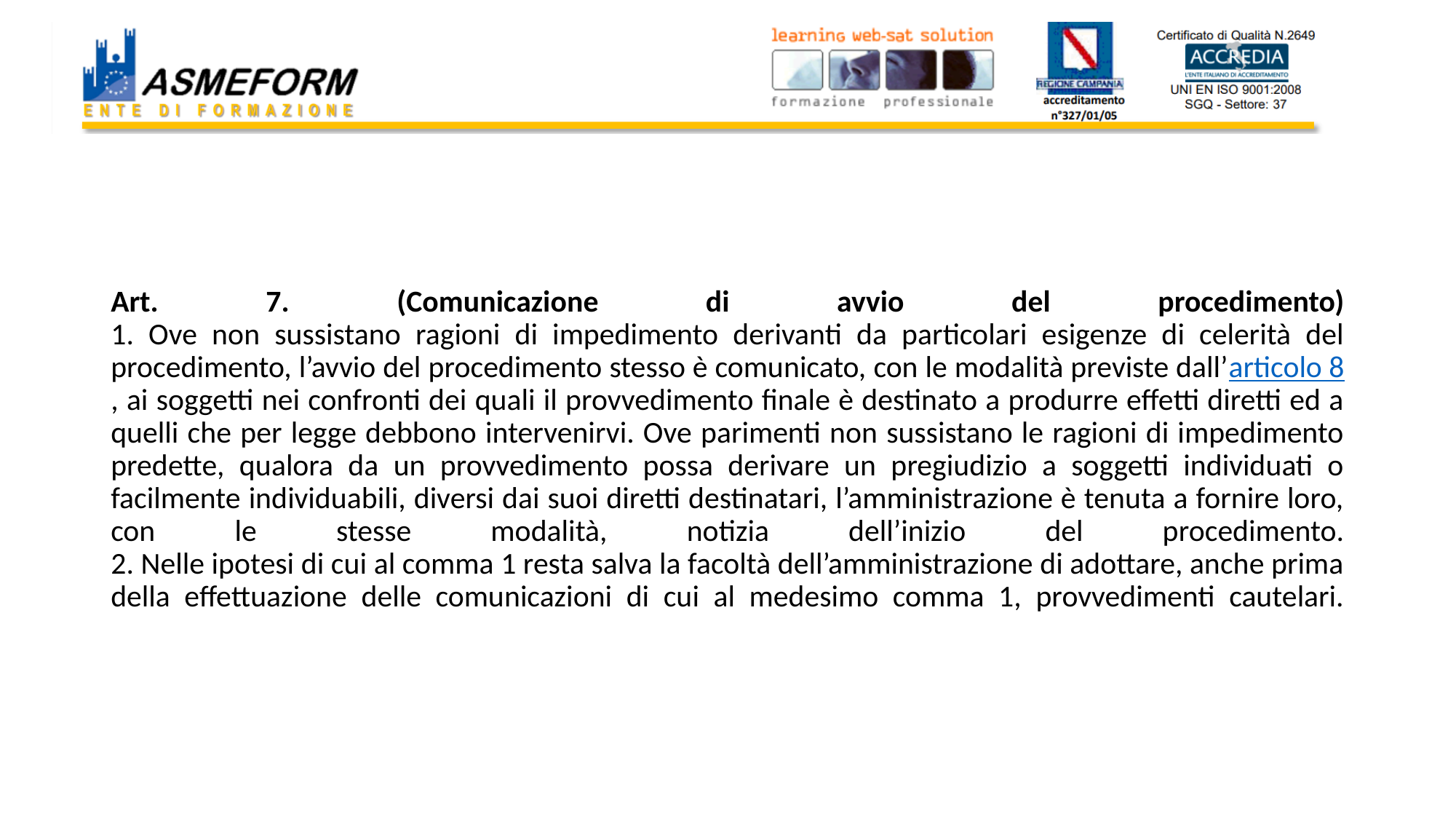

# Art. 7. (Comunicazione di avvio del procedimento) 1. Ove non sussistano ragioni di impedimento derivanti da particolari esigenze di celerità del procedimento, l’avvio del procedimento stesso è comunicato, con le modalità previste dall’articolo 8, ai soggetti nei confronti dei quali il provvedimento finale è destinato a produrre effetti diretti ed a quelli che per legge debbono intervenirvi. Ove parimenti non sussistano le ragioni di impedimento predette, qualora da un provvedimento possa derivare un pregiudizio a soggetti individuati o facilmente individuabili, diversi dai suoi diretti destinatari, l’amministrazione è tenuta a fornire loro, con le stesse modalità, notizia dell’inizio del procedimento. 2. Nelle ipotesi di cui al comma 1 resta salva la facoltà dell’amministrazione di adottare, anche prima della effettuazione delle comunicazioni di cui al medesimo comma 1, provvedimenti cautelari.